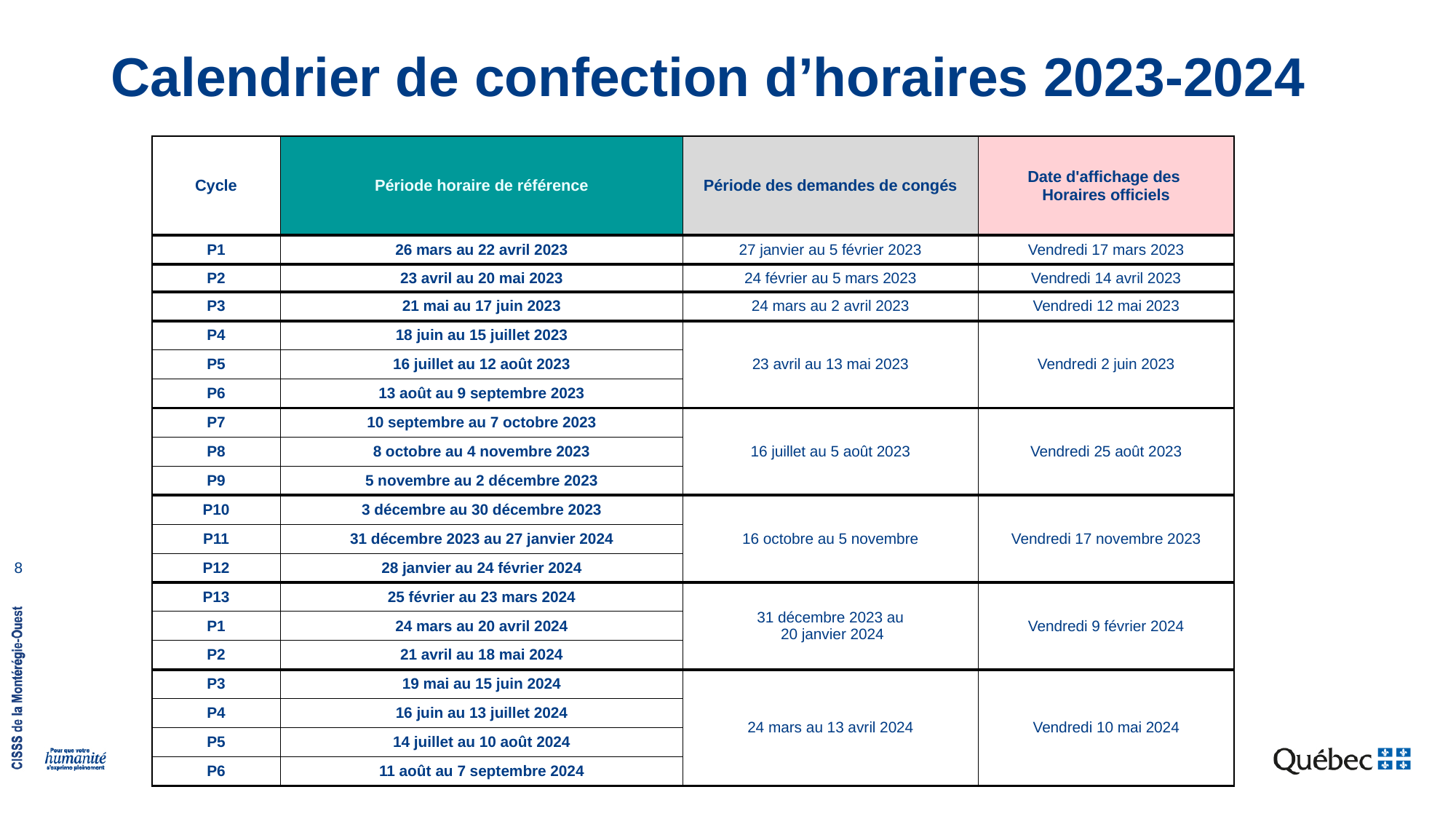

# Calendrier de confection d’horaires 2023-2024
| Cycle | Période horaire de référence | Période des demandes de congés | Date d'affichage des Horaires officiels |
| --- | --- | --- | --- |
| P1 | 26 mars au 22 avril 2023 | 27 janvier au 5 février 2023 | Vendredi 17 mars 2023 |
| P2 | 23 avril au 20 mai 2023 | 24 février au 5 mars 2023 | Vendredi 14 avril 2023 |
| P3 | 21 mai au 17 juin 2023 | 24 mars au 2 avril 2023 | Vendredi 12 mai 2023 |
| P4 | 18 juin au 15 juillet 2023 | 23 avril au 13 mai 2023 | Vendredi 2 juin 2023 |
| P5 | 16 juillet au 12 août 2023 |  |  |
| P6 | 13 août au 9 septembre 2023 |  |  |
| P7 | 10 septembre au 7 octobre 2023 | 16 juillet au 5 août 2023 | Vendredi 25 août 2023 |
| P8 | 8 octobre au 4 novembre 2023 |  |  |
| P9 | 5 novembre au 2 décembre 2023 |  |  |
| P10 | 3 décembre au 30 décembre 2023 | 16 octobre au 5 novembre | Vendredi 17 novembre 2023 |
| P11 | 31 décembre 2023 au 27 janvier 2024 |  |  |
| P12 | 28 janvier au 24 février 2024 |  |  |
| P13 | 25 février au 23 mars 2024 | 31 décembre 2023 au 20 janvier 2024 | Vendredi 9 février 2024 |
| P1 | 24 mars au 20 avril 2024 |  |  |
| P2 | 21 avril au 18 mai 2024 |  |  |
| P3 | 19 mai au 15 juin 2024 | 24 mars au 13 avril 2024 | Vendredi 10 mai 2024 |
| P4 | 16 juin au 13 juillet 2024 |  |  |
| P5 | 14 juillet au 10 août 2024 |  |  |
| P6 | 11 août au 7 septembre 2024 |  |  |
8